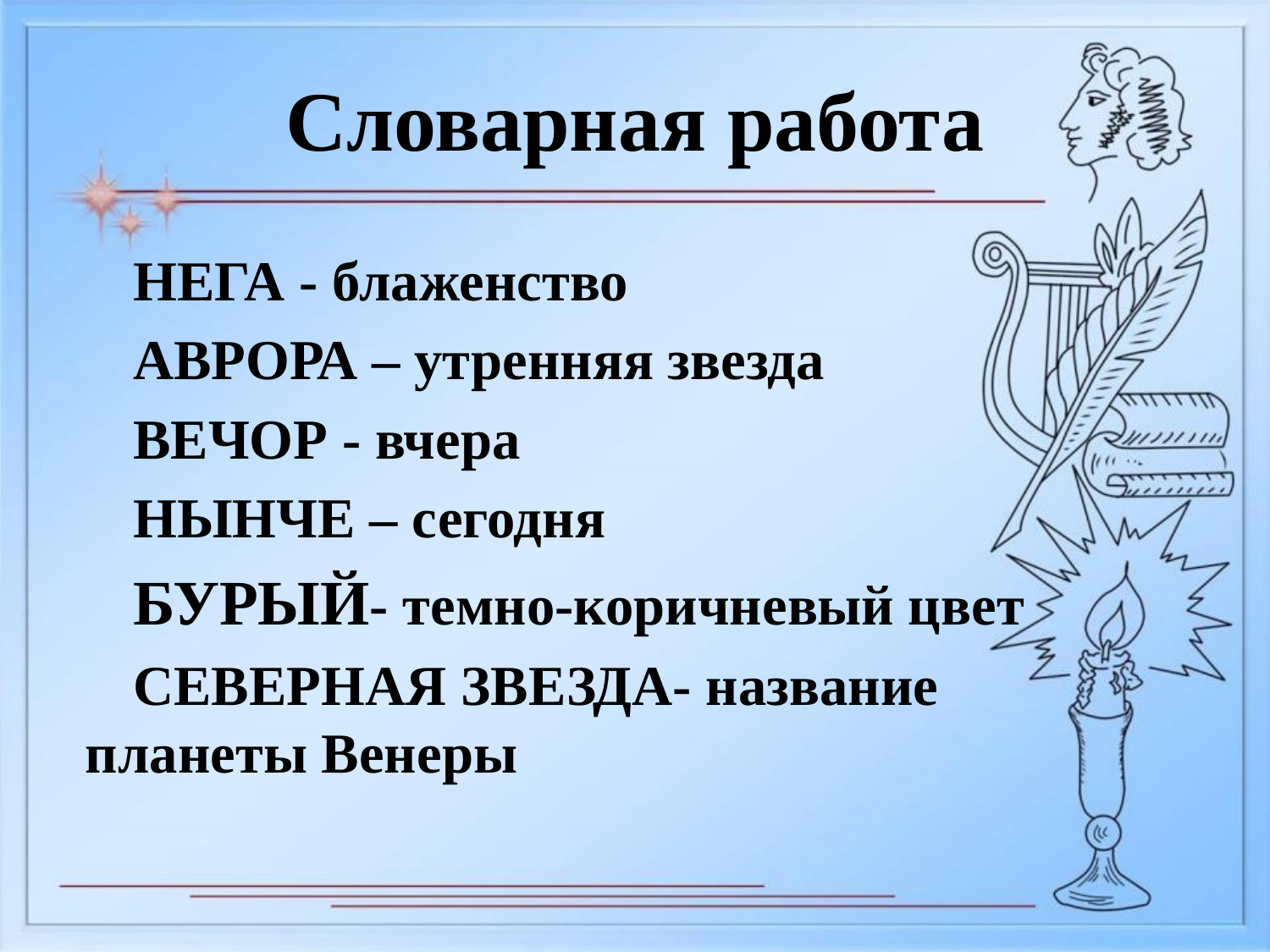

# Словарная работа
НЕГА - блаженство
АВРОРА – утренняя звезда
ВЕЧОР - вчера
НЫНЧЕ – сегодня
БУРЫЙ- темно-коричневый цвет
СЕВЕРНАЯ ЗВЕЗДА- название планеты Венеры